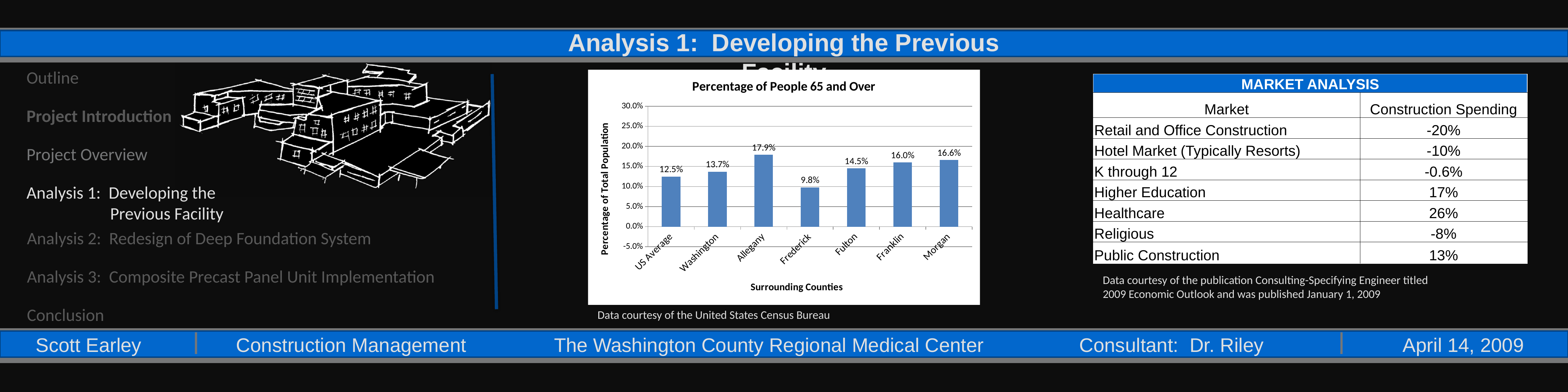

Analysis 1:  Developing the Previous Facility
Outline

Project Introduction

Project Overview

Analysis 1:  Developing the 	   	        Previous Facility

### Chart: Percentage of People 65 and Over

| Category |  |
|---|---|
| US Average | 0.125 |
| Washington | 0.137 |
| Allegany | 0.17900000000000021 |
| Frederick | 0.09800000000000024 |
| Fulton | 0.1450000000000002 |
| Franklin | 0.16000000000000025 |
| Morgan | 0.1660000000000003 |
| MARKET ANALYSIS |  |
| --- | --- |
| Market | Construction Spending |
| Retail and Office Construction | -20% |
| Hotel Market (Typically Resorts) | -10% |
| K through 12 | -0.6% |
| Higher Education | 17% |
| Healthcare | 26% |
| Religious | -8% |
| Public Construction | 13% |
Analysis 2:  Redesign of Deep Foundation System

Analysis 3:  Composite Precast Panel Unit Implementation

Conclusion
Data courtesy of the publication Consulting-Specifying Engineer titled
2009 Economic Outlook and was published January 1, 2009
Data courtesy of the United States Census Bureau